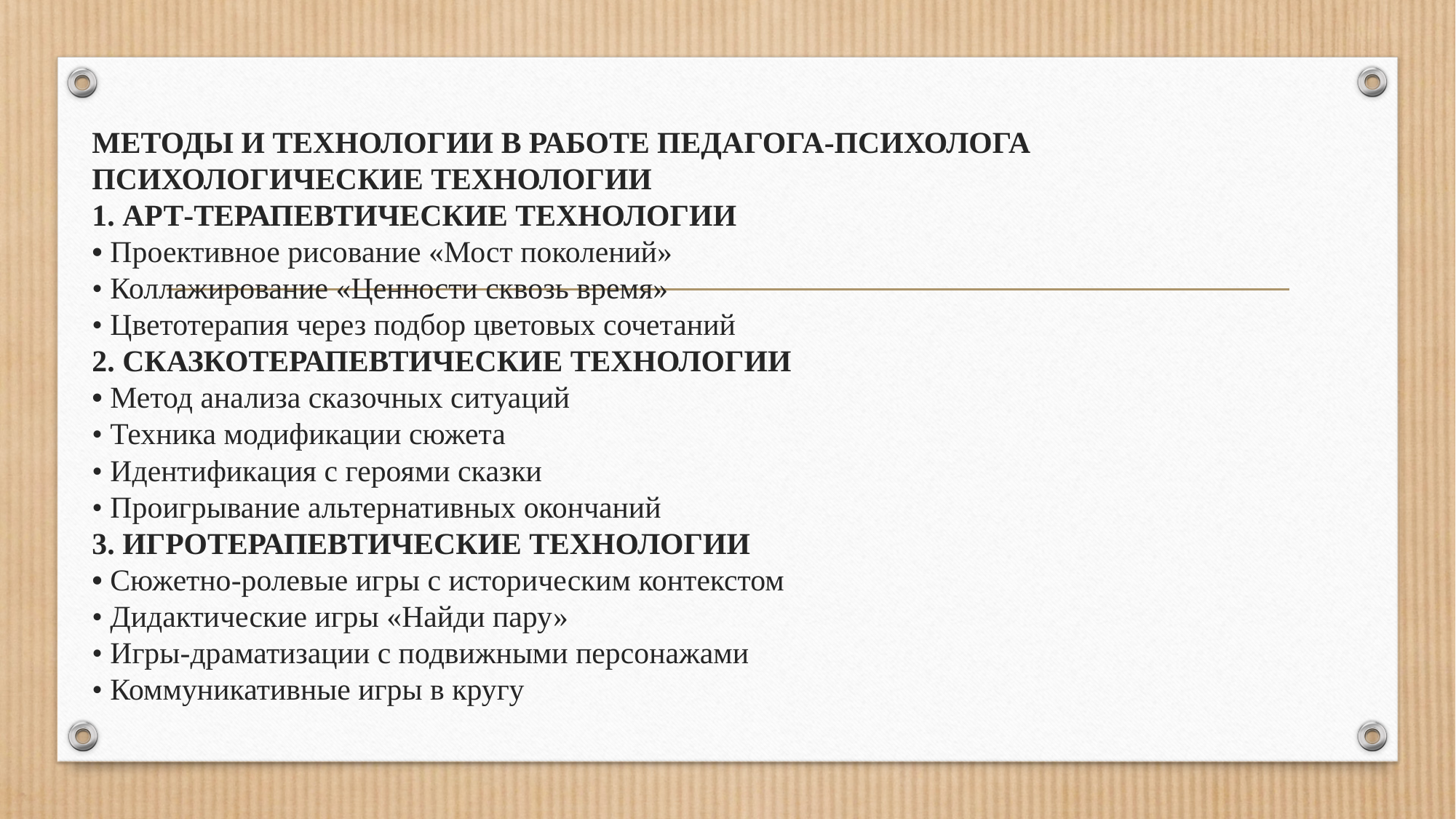

# МЕТОДЫ И ТЕХНОЛОГИИ В РАБОТЕ ПЕДАГОГА-ПСИХОЛОГА ПСИХОЛОГИЧЕСКИЕ ТЕХНОЛОГИИ 1. АРТ-ТЕРАПЕВТИЧЕСКИЕ ТЕХНОЛОГИИ • Проективное рисование «Мост поколений» • Коллажирование «Ценности сквозь время» • Цветотерапия через подбор цветовых сочетаний 2. СКАЗКОТЕРАПЕВТИЧЕСКИЕ ТЕХНОЛОГИИ • Метод анализа сказочных ситуаций • Техника модификации сюжета • Идентификация с героями сказки • Проигрывание альтернативных окончаний 3. ИГРОТЕРАПЕВТИЧЕСКИЕ ТЕХНОЛОГИИ • Сюжетно-ролевые игры с историческим контекстом • Дидактические игры «Найди пару» • Игры-драматизации с подвижными персонажами • Коммуникативные игры в кругу